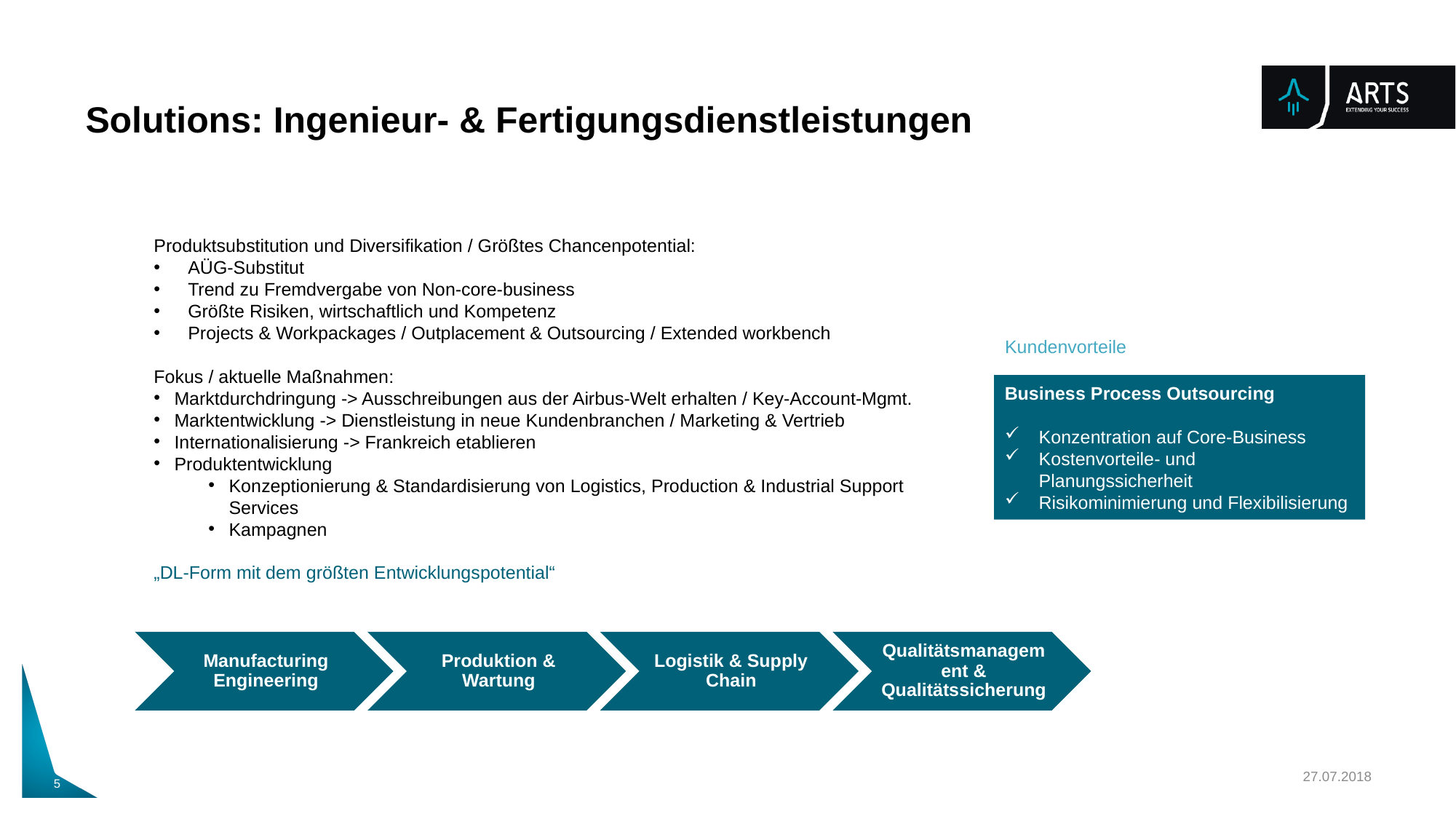

Solutions: Ingenieur- & Fertigungsdienstleistungen
Produktsubstitution und Diversifikation / Größtes Chancenpotential:
AÜG-Substitut
Trend zu Fremdvergabe von Non-core-business
Größte Risiken, wirtschaftlich und Kompetenz
Projects & Workpackages / Outplacement & Outsourcing / Extended workbench

Fokus / aktuelle Maßnahmen:
Marktdurchdringung -> Ausschreibungen aus der Airbus-Welt erhalten / Key-Account-Mgmt.
Marktentwicklung -> Dienstleistung in neue Kundenbranchen / Marketing & Vertrieb
Internationalisierung -> Frankreich etablieren
Produktentwicklung
Konzeptionierung & Standardisierung von Logistics, Production & Industrial Support Services
Kampagnen

„DL-Form mit dem größten Entwicklungspotential“

Kundenvorteile
Business Process Outsourcing

Konzentration auf Core-Business
Kostenvorteile- und Planungssicherheit
Risikominimierung und Flexibilisierung
Manufacturing Engineering
Produktion & Wartung
Logistik & Supply Chain
Qualitätsmanagement & Qualitätssicherung
27.07.2018
5